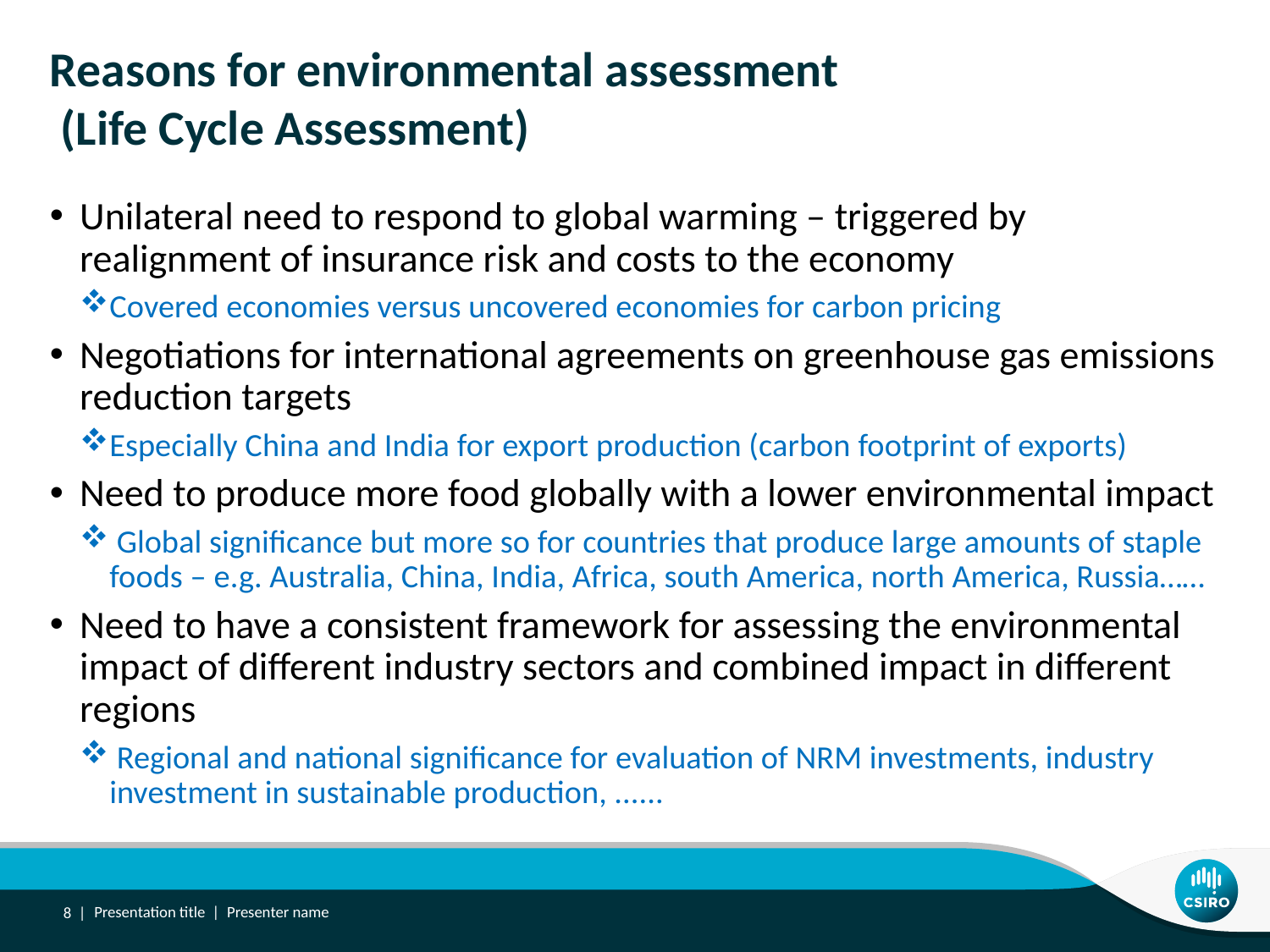

# Reasons for environmental assessment (Life Cycle Assessment)
Unilateral need to respond to global warming – triggered by realignment of insurance risk and costs to the economy
Covered economies versus uncovered economies for carbon pricing
Negotiations for international agreements on greenhouse gas emissions reduction targets
Especially China and India for export production (carbon footprint of exports)
Need to produce more food globally with a lower environmental impact
 Global significance but more so for countries that produce large amounts of staple foods – e.g. Australia, China, India, Africa, south America, north America, Russia……
Need to have a consistent framework for assessing the environmental impact of different industry sectors and combined impact in different regions
 Regional and national significance for evaluation of NRM investments, industry investment in sustainable production, ......

Presentation title  |  Presenter name
8  |